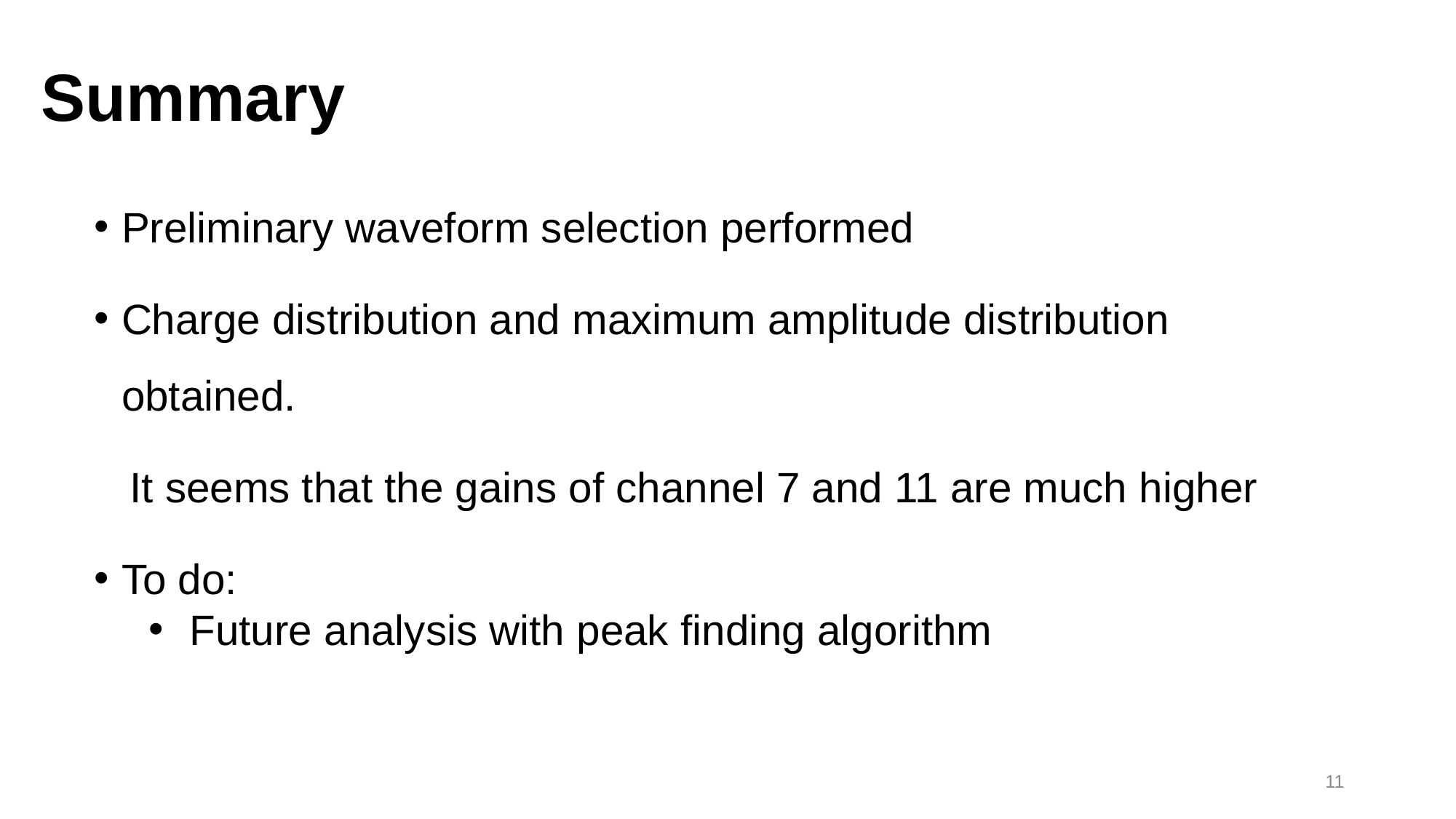

Summary
Preliminary waveform selection performed
Charge distribution and maximum amplitude distribution obtained.
   It seems that the gains of channel 7 and 11 are much higher
To do:
Future analysis with peak finding algorithm

11